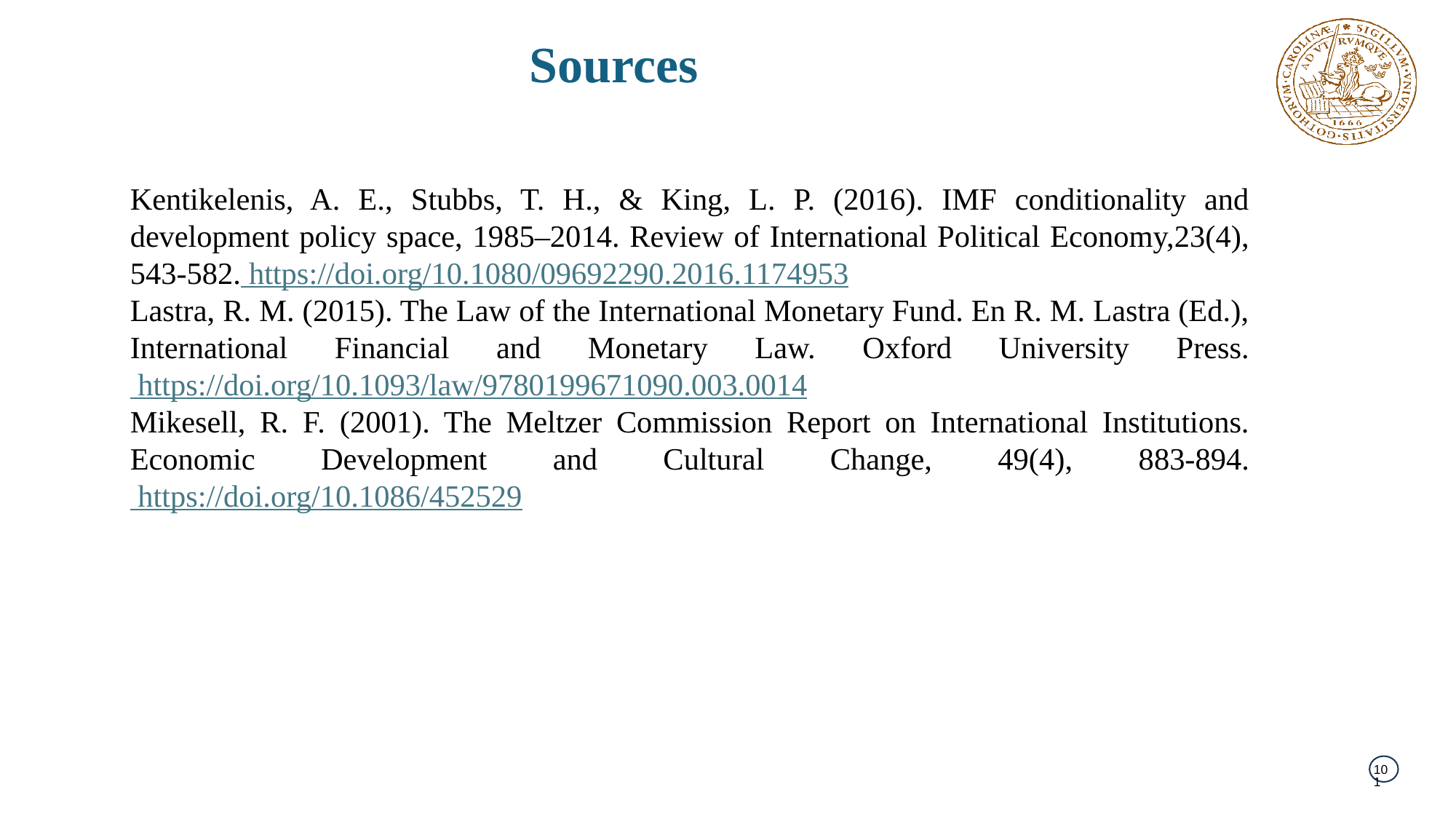

# Sources
Kentikelenis, A. E., Stubbs, T. H., & King, L. P. (2016). IMF conditionality and development policy space, 1985–2014. Review of International Political Economy,23(4), 543-582. https://doi.org/10.1080/09692290.2016.1174953
Lastra, R. M. (2015). The Law of the International Monetary Fund. En R. M. Lastra (Ed.), International Financial and Monetary Law. Oxford University Press. https://doi.org/10.1093/law/9780199671090.003.0014
Mikesell, R. F. (2001). The Meltzer Commission Report on International Institutions. Economic Development and Cultural Change, 49(4), 883-894. https://doi.org/10.1086/452529